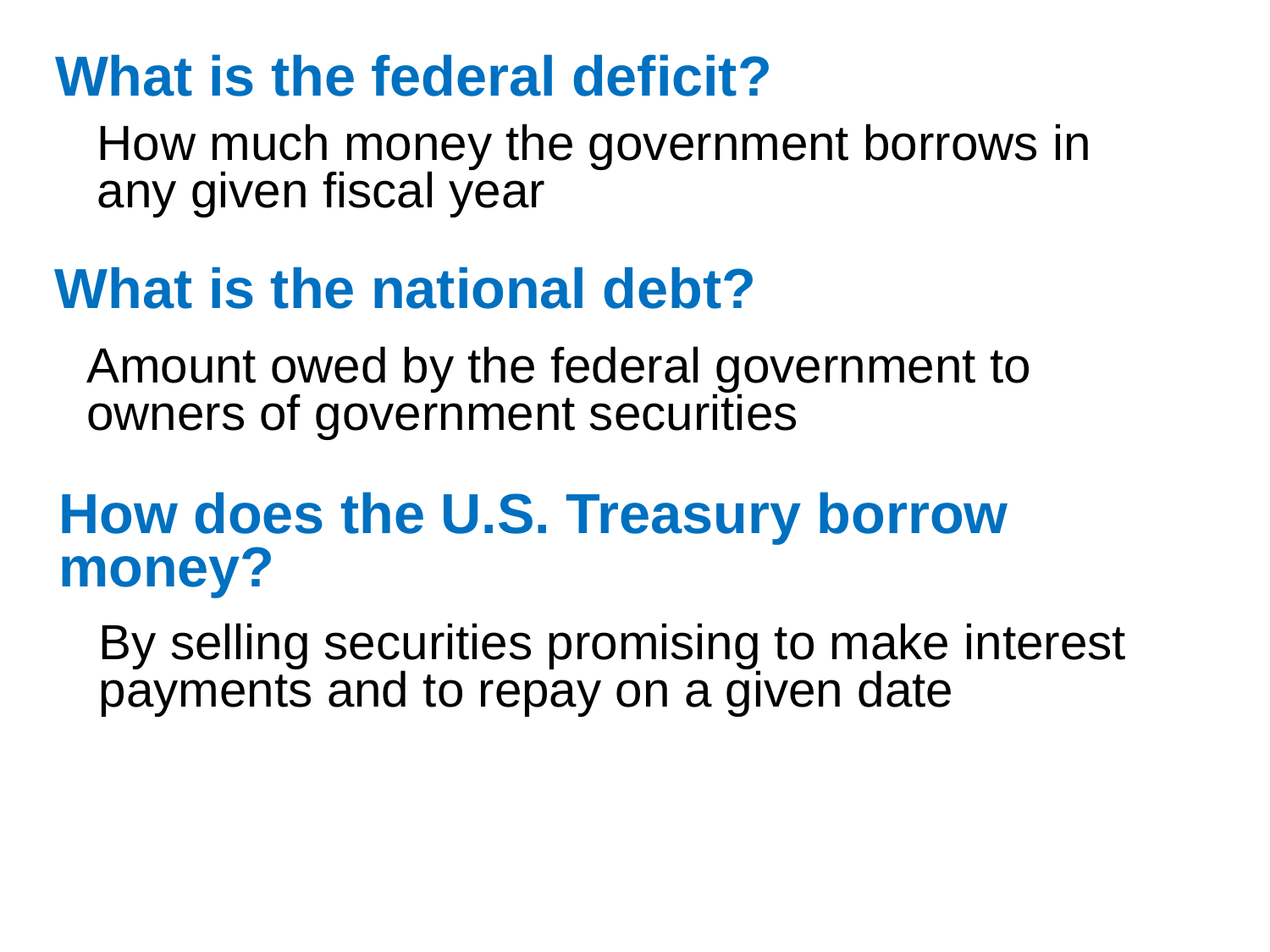

# What is the federal deficit?
How much money the government borrows in any given fiscal year
What is the national debt?
Amount owed by the federal government to owners of government securities
How does the U.S. Treasury borrow money?
By selling securities promising to make interest payments and to repay on a given date